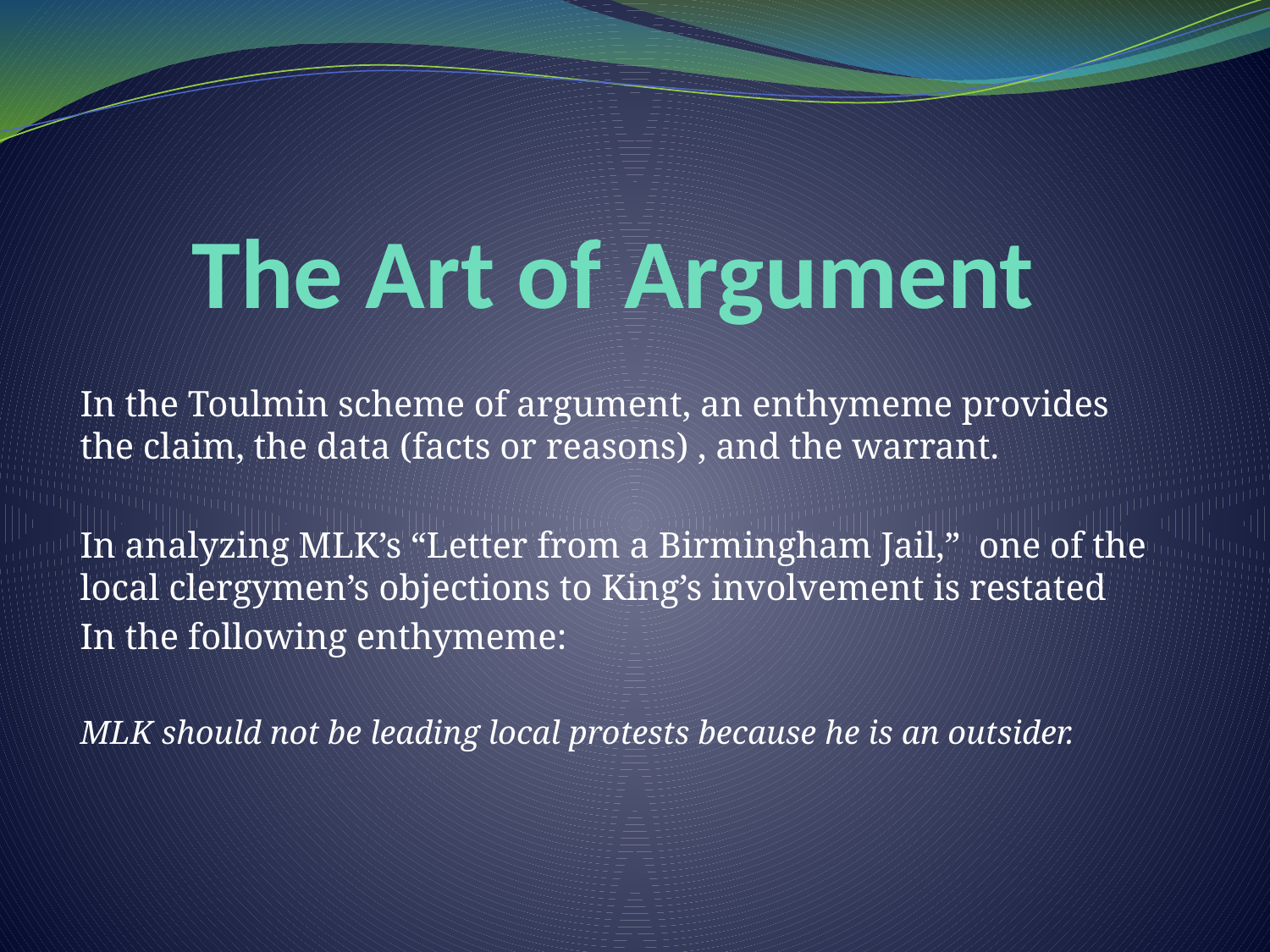

# The Art of Argument
In the Toulmin scheme of argument, an enthymeme provides the claim, the data (facts or reasons) , and the warrant.

In analyzing MLK’s “Letter from a Birmingham Jail,”  one of the local clergymen’s objections to King’s involvement is restated
In the following enthymeme:

MLK should not be leading local protests because he is an outsider.